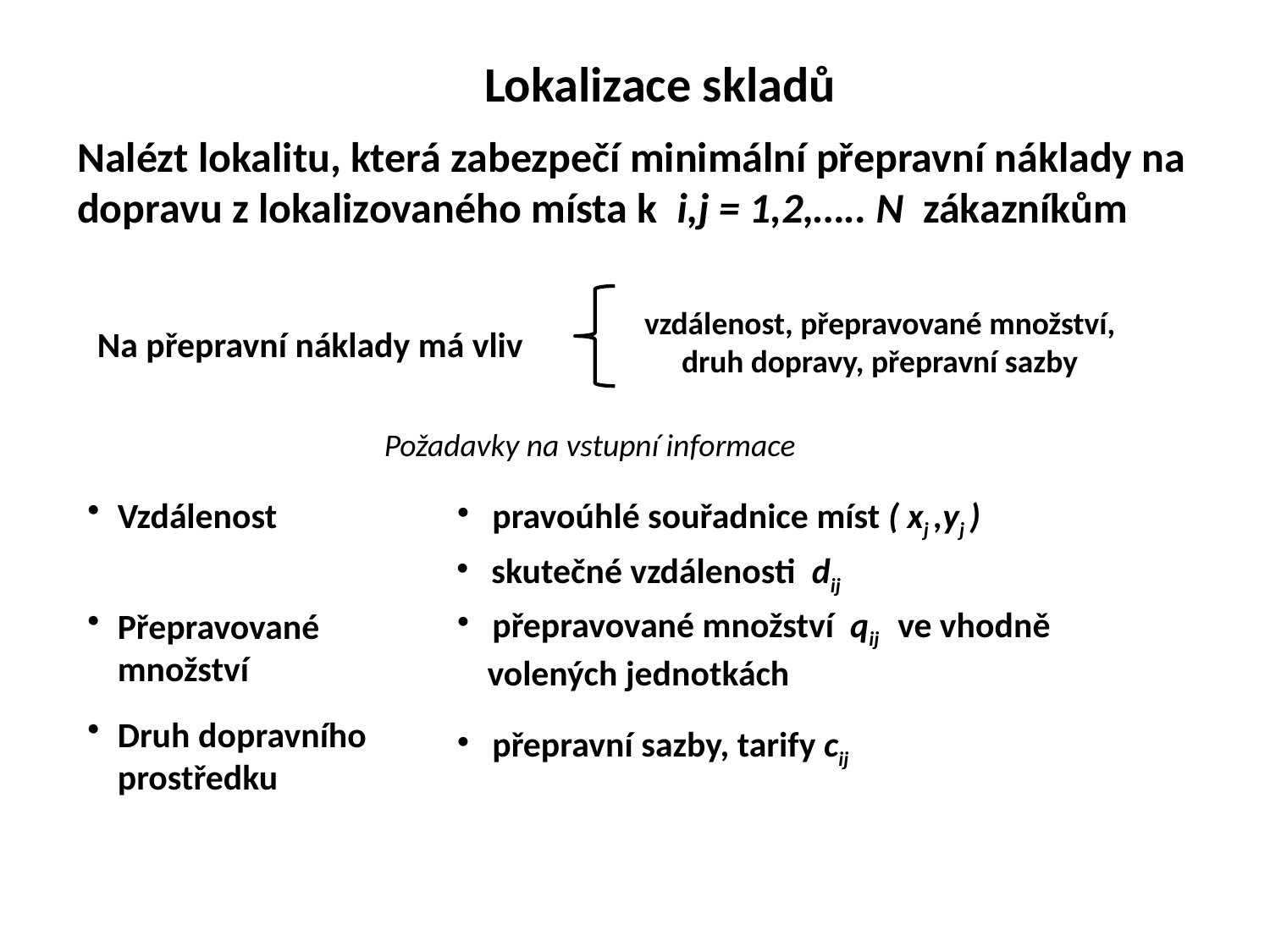

Lokalizace skladů
Nalézt lokalitu, která zabezpečí minimální přepravní náklady na dopravu z lokalizovaného místa k  i,j = 1,2,….. N  zákazníkům

vzdálenost, přepravované množství, druh dopravy, přepravní sazby
Na přepravní náklady má vliv
Požadavky na vstupní informace
Vzdálenost
 pravoúhlé souřadnice míst ( xj ,yj )
 skutečné vzdálenosti  dij
 přepravované množství  qij    ve vhodně volených jednotkách
Přepravované množství
Druh dopravního prostředku
 přepravní sazby, tarify cij